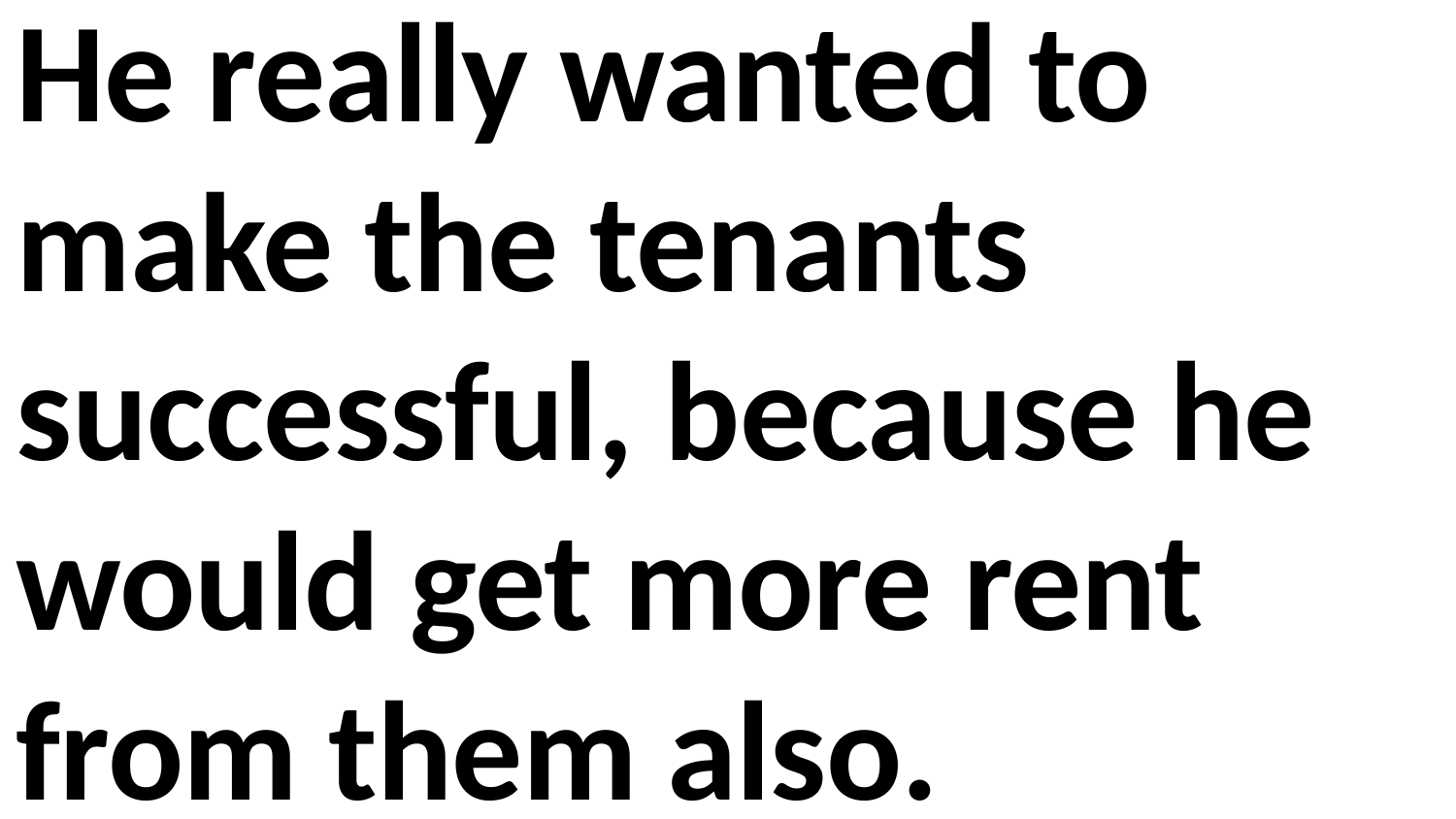

He really wanted to make the tenants successful, because he would get more rent from them also.